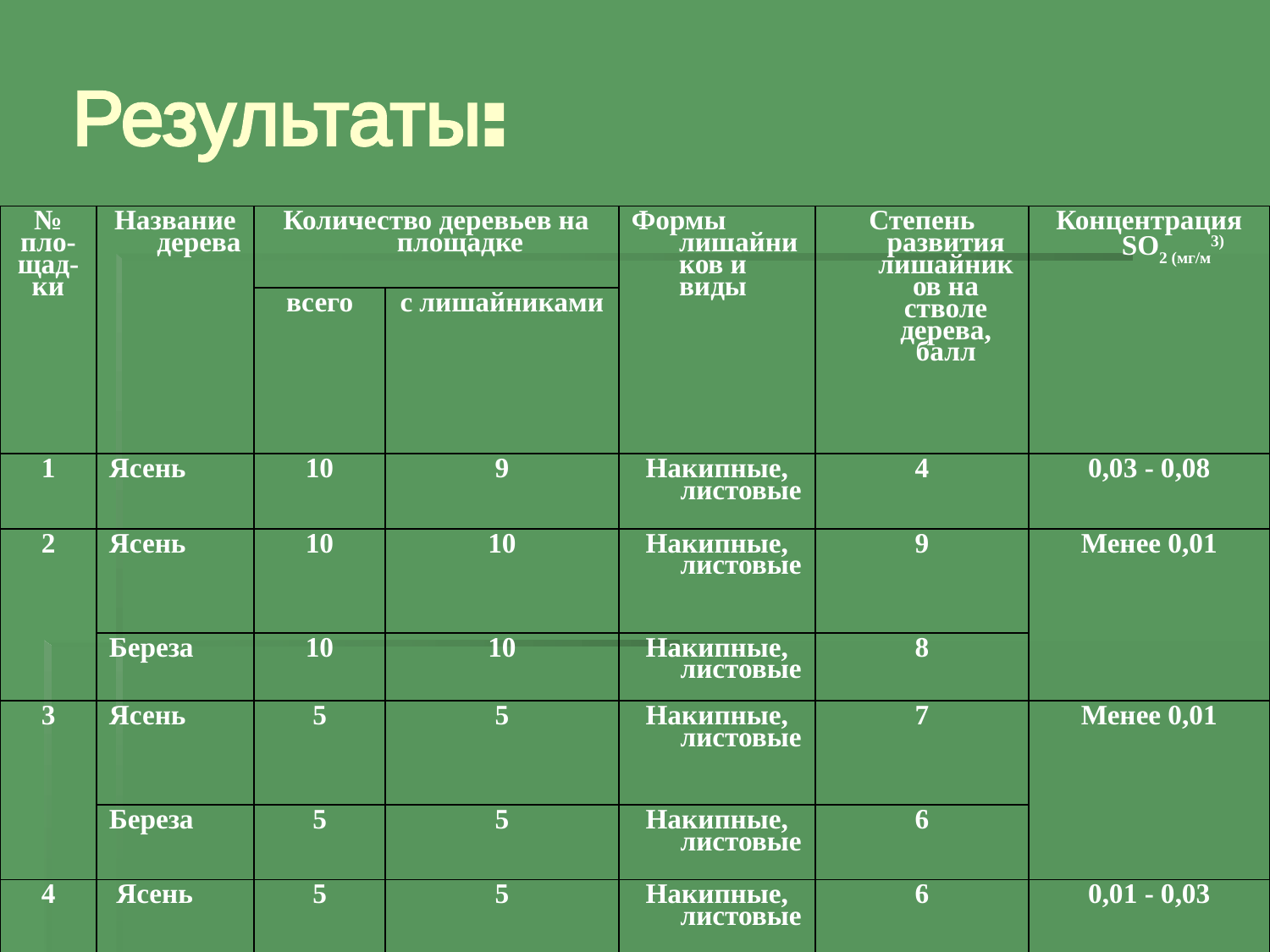

# Результаты:
| № пло- щад- ки | Название дерева | Количество деревьев на площадке |  | Формы лишайников и виды | Степень развития лишайников на стволе дерева, балл | Концентрация SO2 (мг/м3) |
| --- | --- | --- | --- | --- | --- | --- |
|  |  | всего | с лишайниками |  |  |  |
| 1 | Ясень | 10 | 9 | Накипные, листовые | 4 | 0,03 - 0,08 |
| 2 | Ясень | 10 | 10 | Накипные, листовые | 9 | Менее 0,01 |
|  | Береза | 10 | 10 | Накипные, листовые | 8 |  |
| 3 | Ясень | 5 | 5 | Накипные, листовые | 7 | Менее 0,01 |
|  | Береза | 5 | 5 | Накипные, листовые | 6 |  |
| 4 | Ясень | 5 | 5 | Накипные, листовые | 6 | 0,01 - 0,03 |